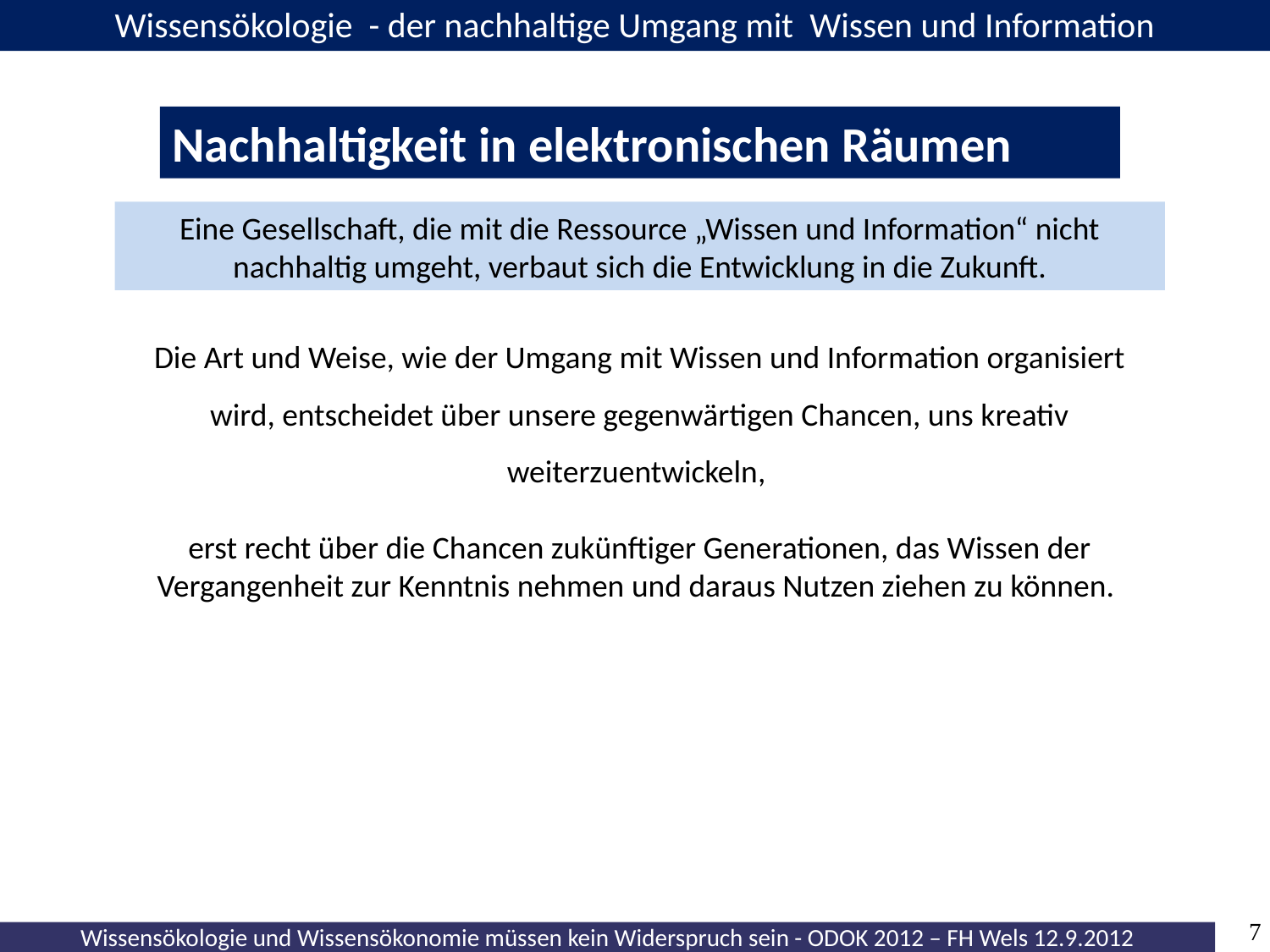

Wissensökologie  - der nachhaltige Umgang mit  Wissen und Information
Nachhaltigkeit in elektronischen Räumen
Eine Gesellschaft, die mit die Ressource „Wissen und Information“ nicht nachhaltig umgeht, verbaut sich die Entwicklung in die Zukunft.
Die Art und Weise, wie der Umgang mit Wissen und Information organisiert wird, entscheidet über unsere gegenwärtigen Chancen, uns kreativ weiterzuentwickeln,

erst recht über die Chancen zukünftiger Generationen, das Wissen der Vergangenheit zur Kenntnis nehmen und daraus Nutzen ziehen zu können.